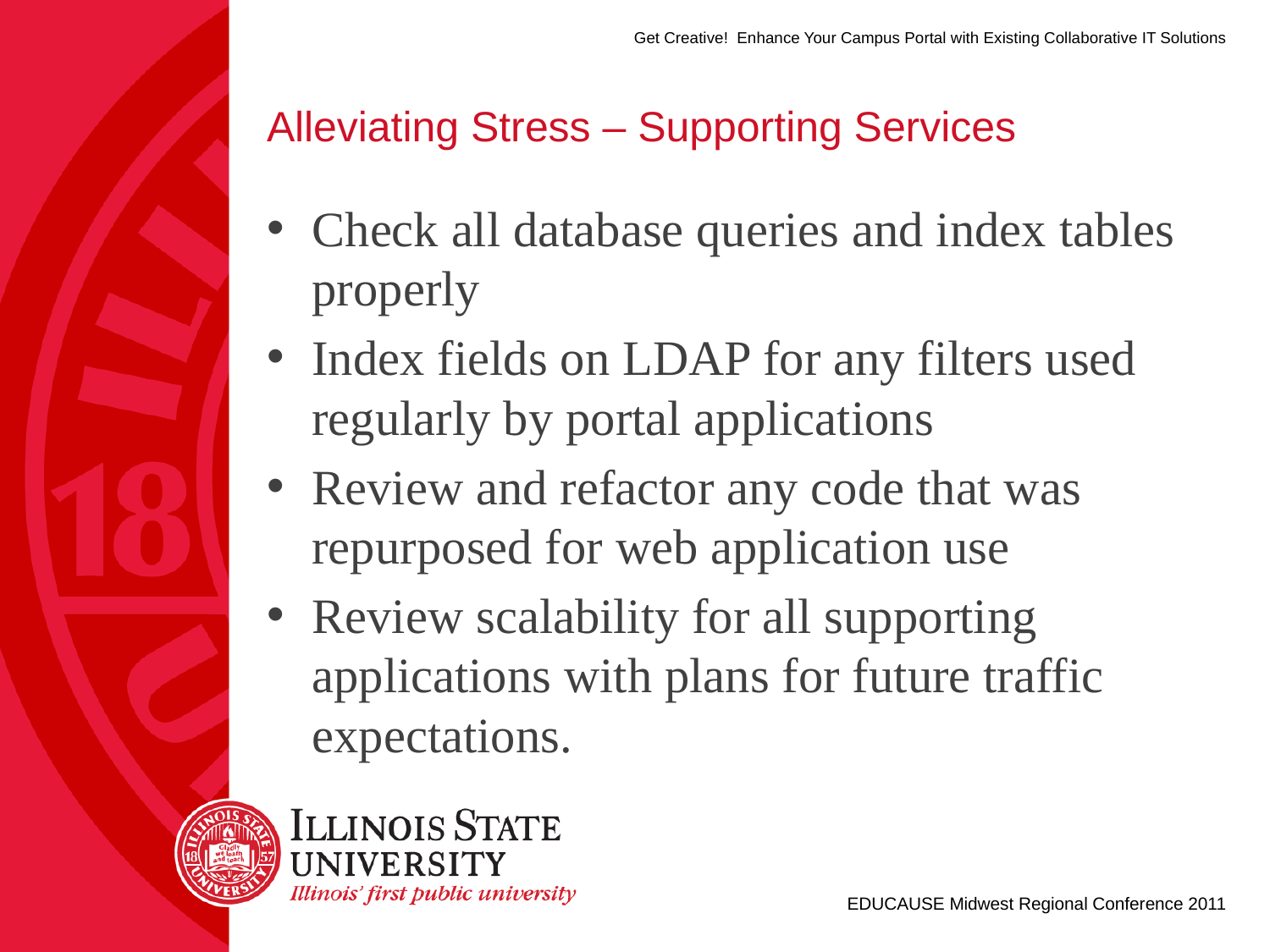

# Alleviating Stress – Supporting Services
Check all database queries and index tables properly
Index fields on LDAP for any filters used regularly by portal applications
Review and refactor any code that was repurposed for web application use
Review scalability for all supporting applications with plans for future traffic expectations.